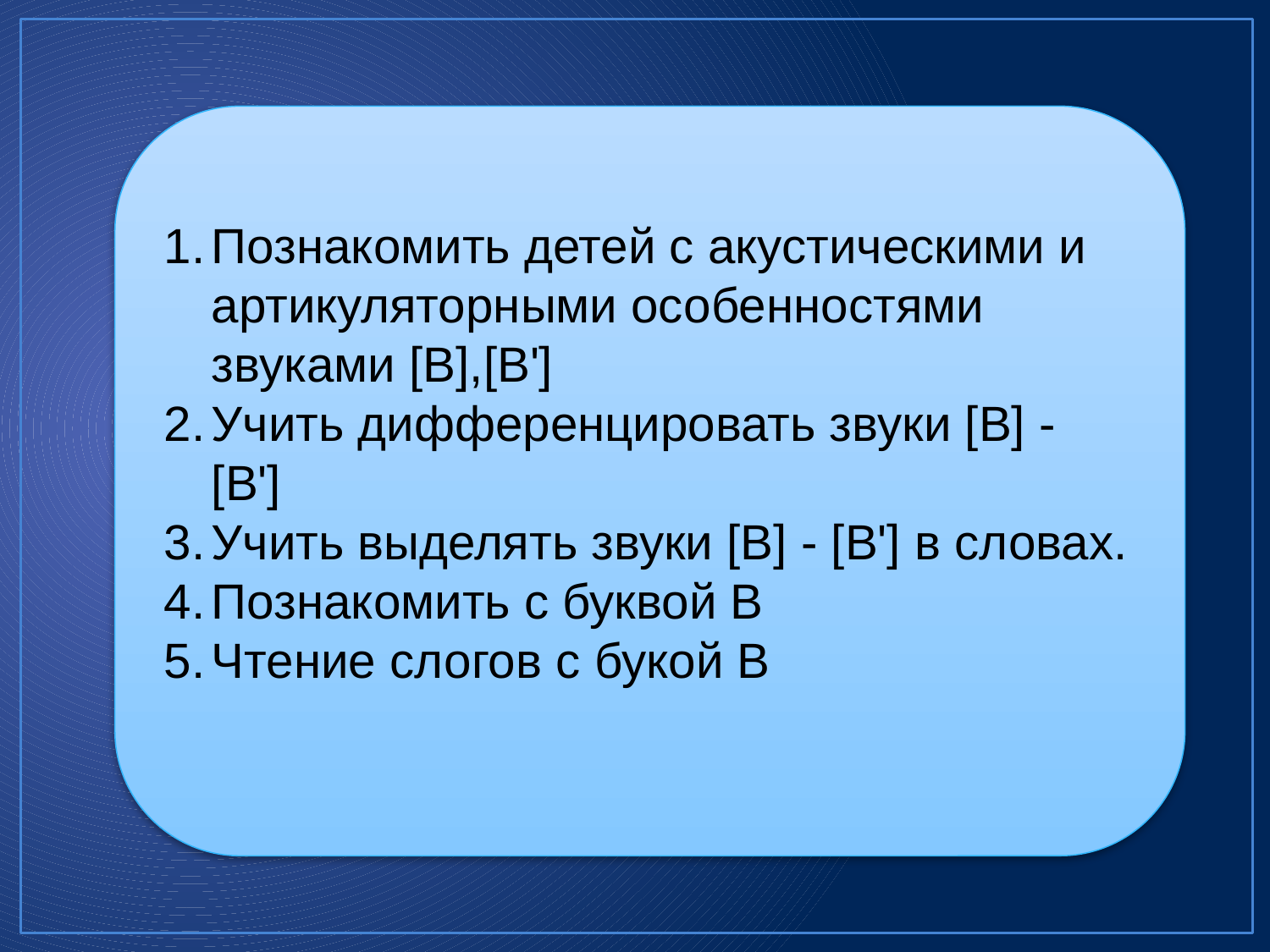

Познакомить детей с акустическими и артикуляторными особенностями звуками [В],[В']
Учить дифференцировать звуки [В] - [В']
Учить выделять звуки [В] - [В'] в словах.
Познакомить с буквой В
Чтение слогов с букой В